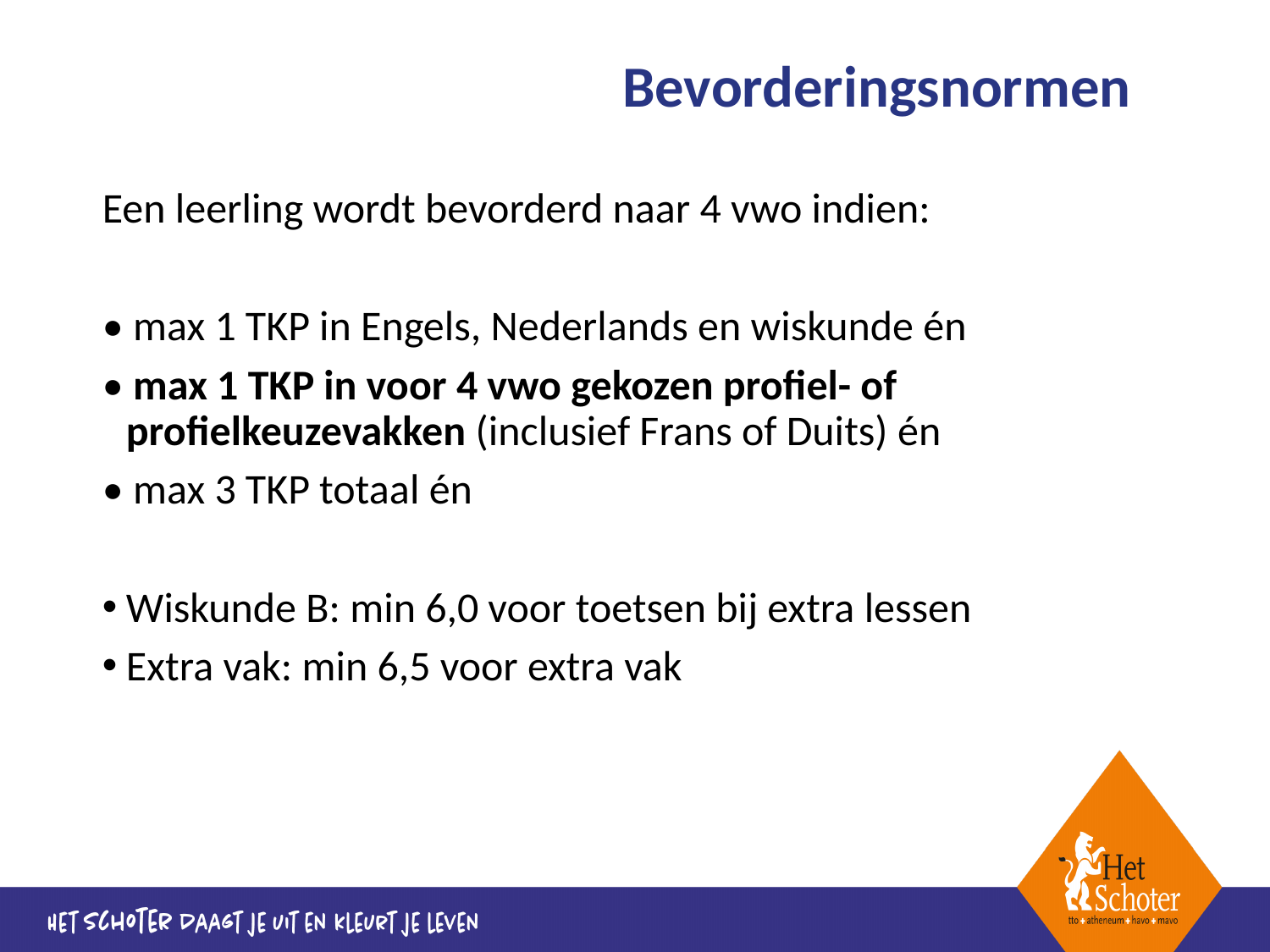

# Bevorderingsnormen
Een leerling wordt bevorderd naar 4 vwo indien:

• max 1 TKP in Engels, Nederlands en wiskunde én
• max 1 TKP in voor 4 vwo gekozen profiel- of profielkeuzevakken (inclusief Frans of Duits) én
• max 3 TKP totaal én

Wiskunde B: min 6,0 voor toetsen bij extra lessen
Extra vak: min 6,5 voor extra vak